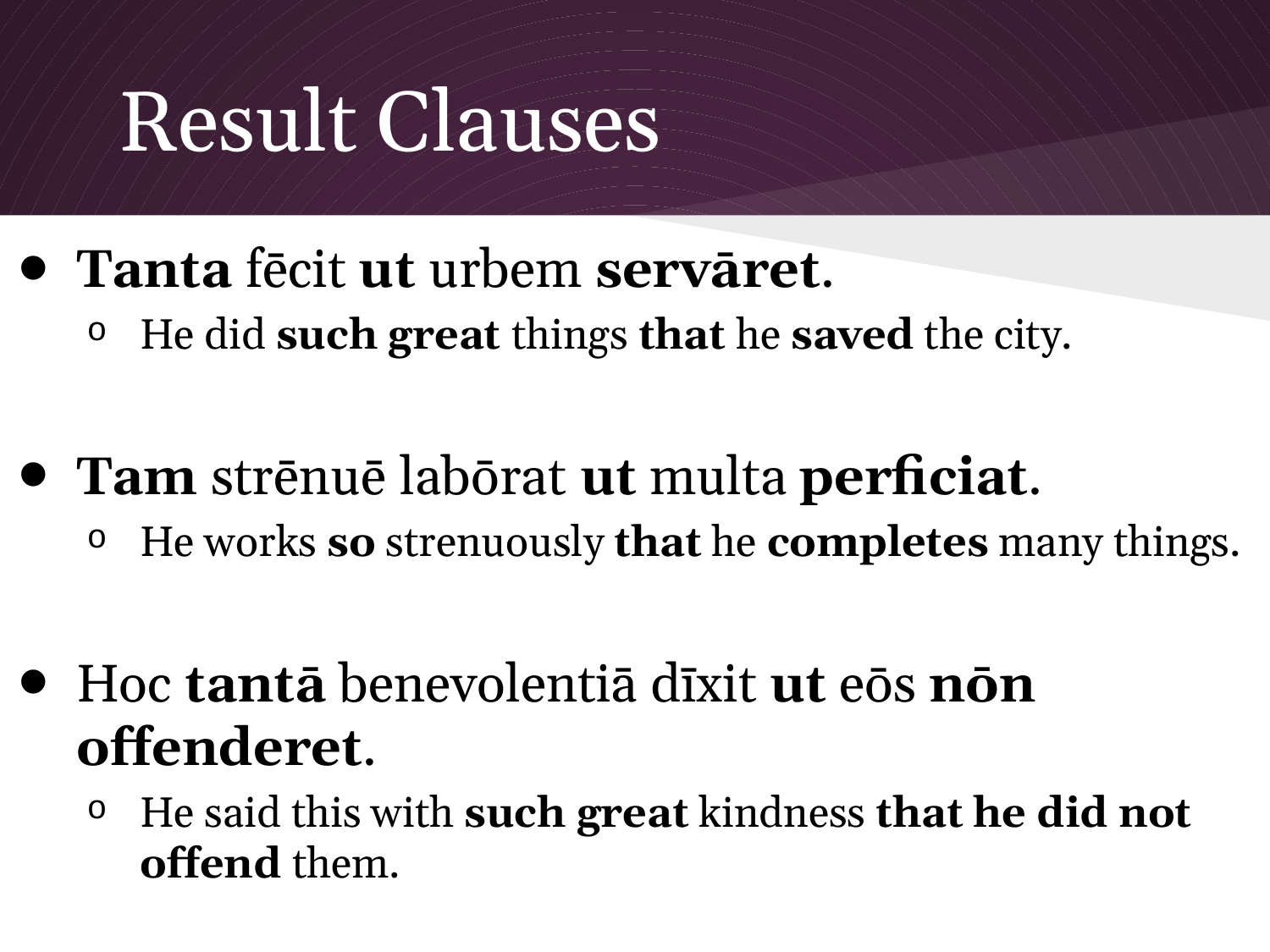

# Result Clauses
Tanta fēcit ut urbem servāret.
He did such great things that he saved the city.

Tam strēnuē labōrat ut multa perficiat.
He works so strenuously that he completes many things.

Hoc tantā benevolentiā dīxit ut eōs nōn offenderet.
He said this with such great kindness that he did not offend them.